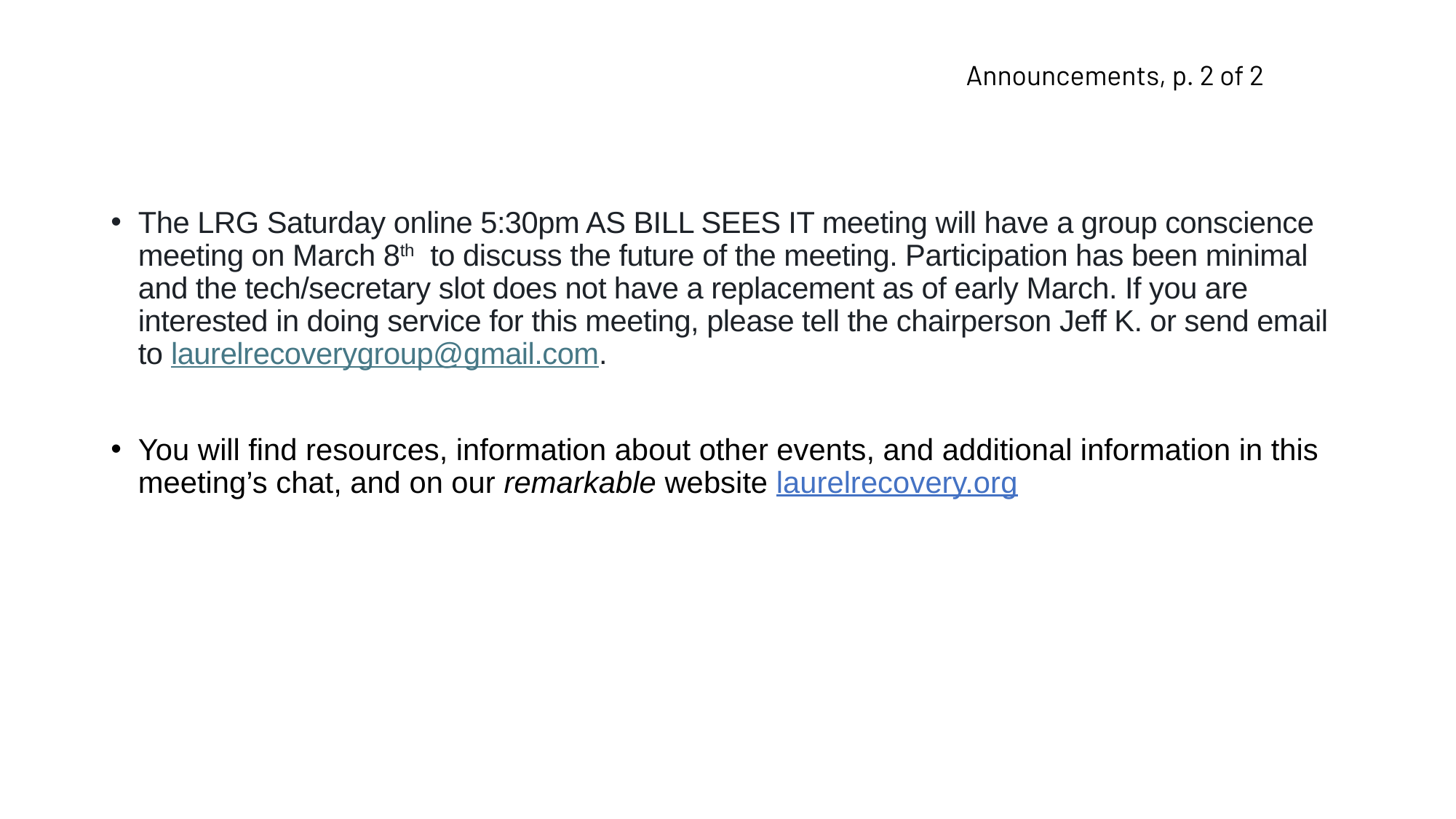

Announcements, p. 2 of 2

The LRG Saturday online 5:30pm AS BILL SEES IT meeting will have a group conscience meeting on March 8th  to discuss the future of the meeting. Participation has been minimal and the tech/secretary slot does not have a replacement as of early March. If you are interested in doing service for this meeting, please tell the chairperson Jeff K. or send email to laurelrecoverygroup@gmail.com.

You will find resources, information about other events, and additional information in this meeting’s chat, and on our remarkable website laurelrecovery.org